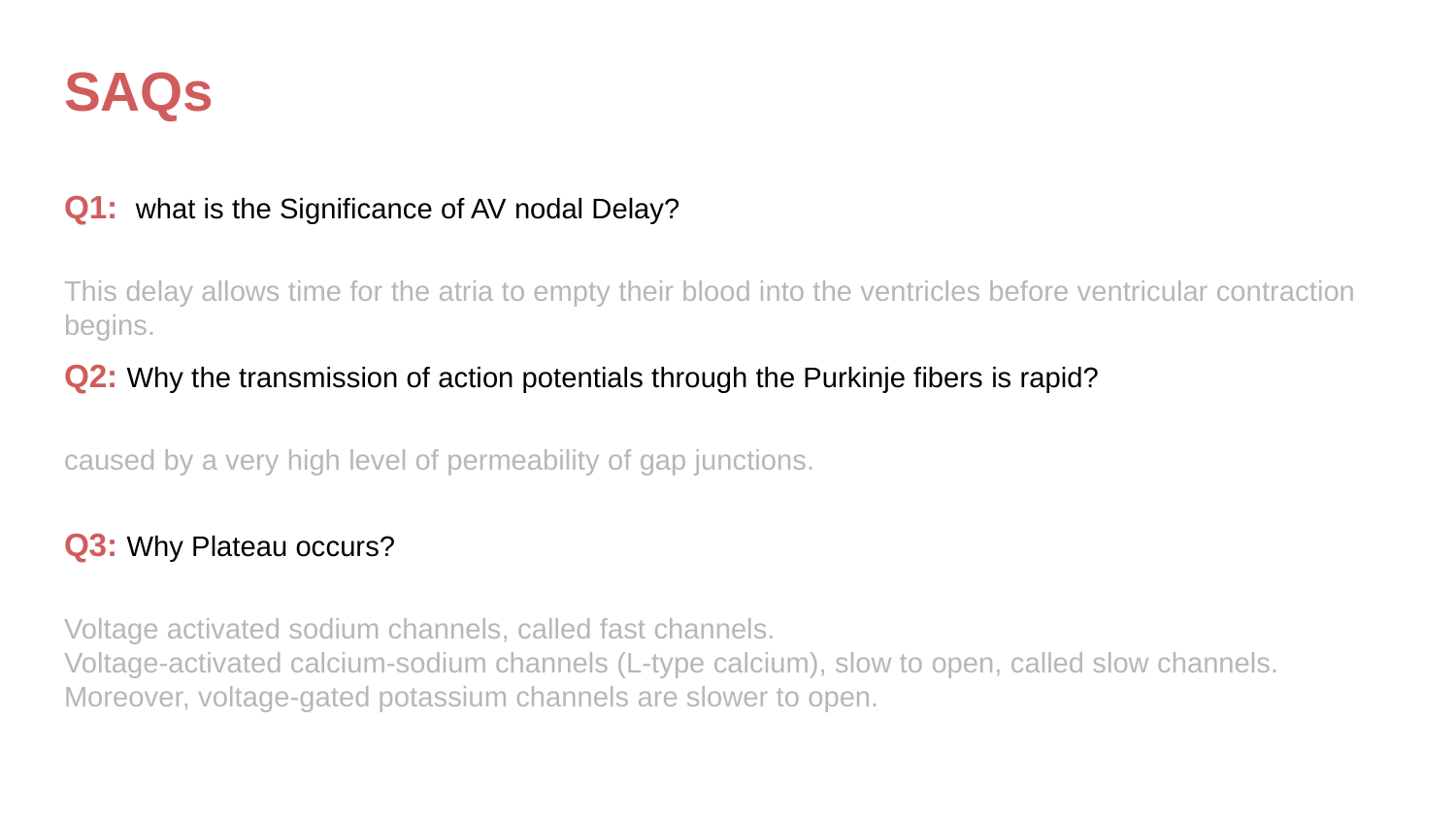

# SAQs
Q1:  what is the Significance of AV nodal Delay?

This delay allows time for the atria to empty their blood into the ventricles before ventricular contraction begins.
Q2: Why the transmission of action potentials through the Purkinje fibers is rapid?
caused by a very high level of permeability of gap junctions.
Q3: Why Plateau occurs?
Voltage activated sodium channels, called fast channels.
Voltage-activated calcium-sodium channels (L-type calcium), slow to open, called slow channels.
Moreover, voltage-gated potassium channels are slower to open.